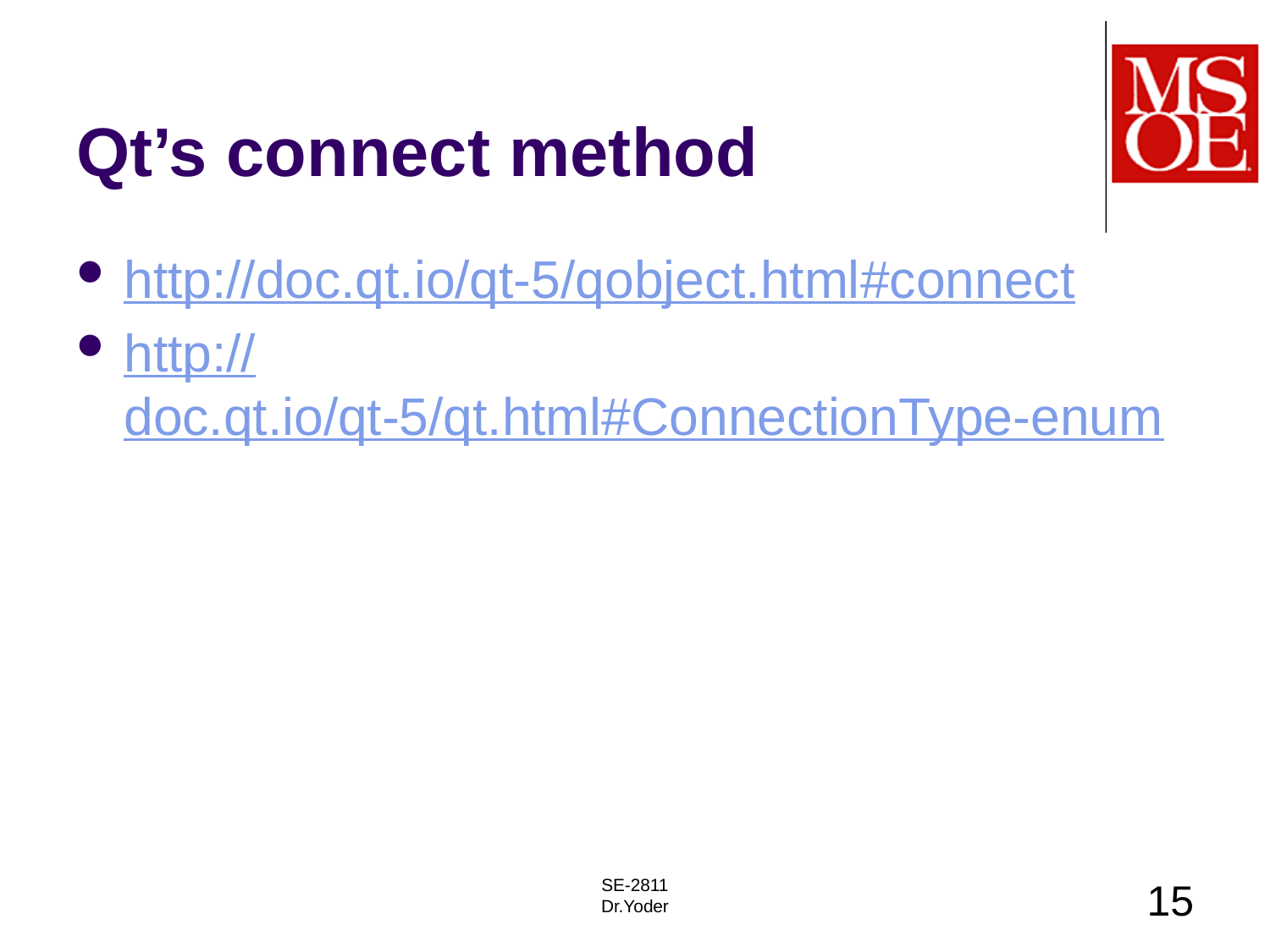

# Qt’s connect method
http://doc.qt.io/qt-5/qobject.html#connect
http://doc.qt.io/qt-5/qt.html#ConnectionType-enum

SE-2811
Dr.Yoder
15